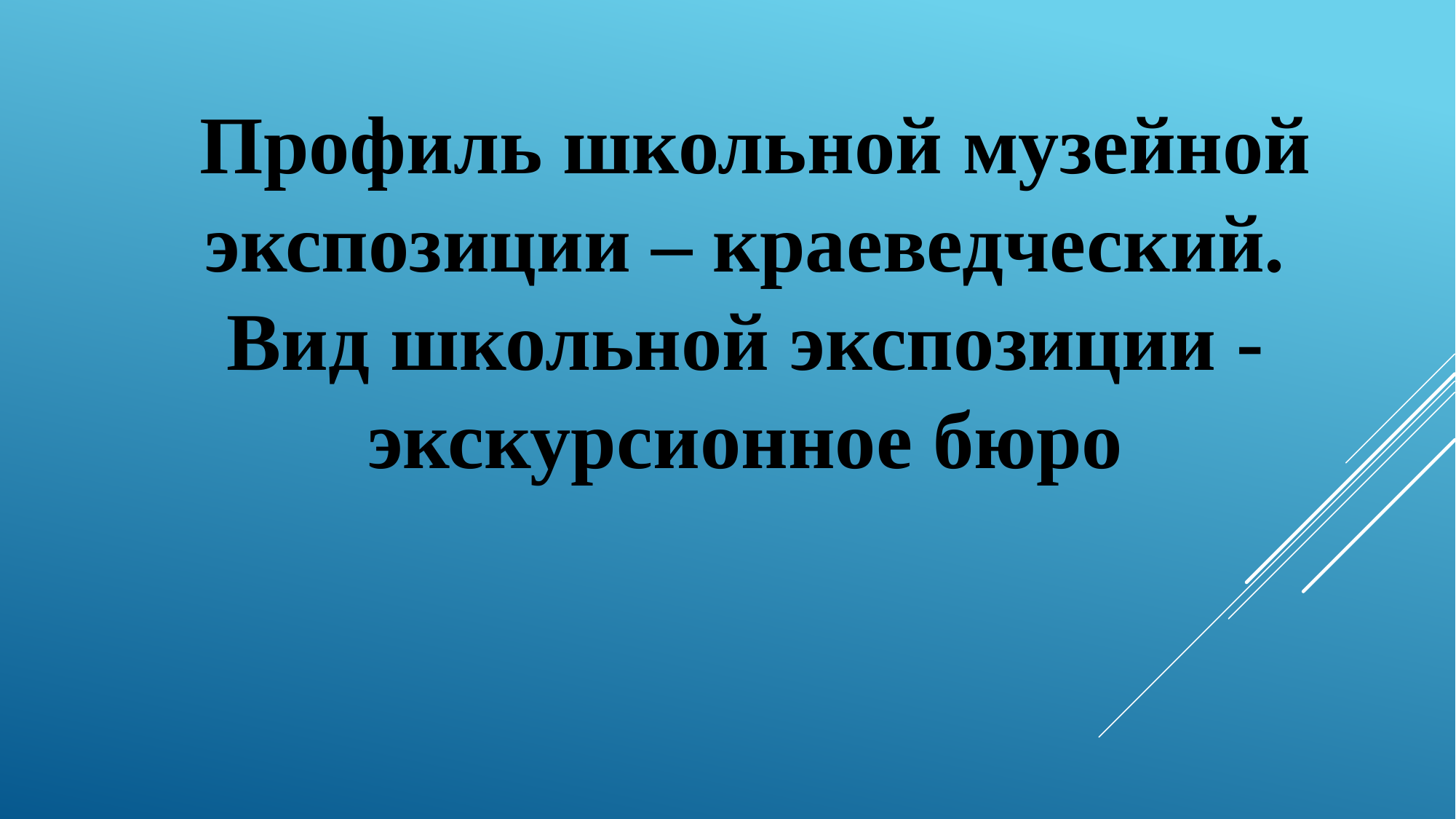

Профиль школьной музейной экспозиции – краеведческий.
Вид школьной экспозиции - экскурсионное бюро